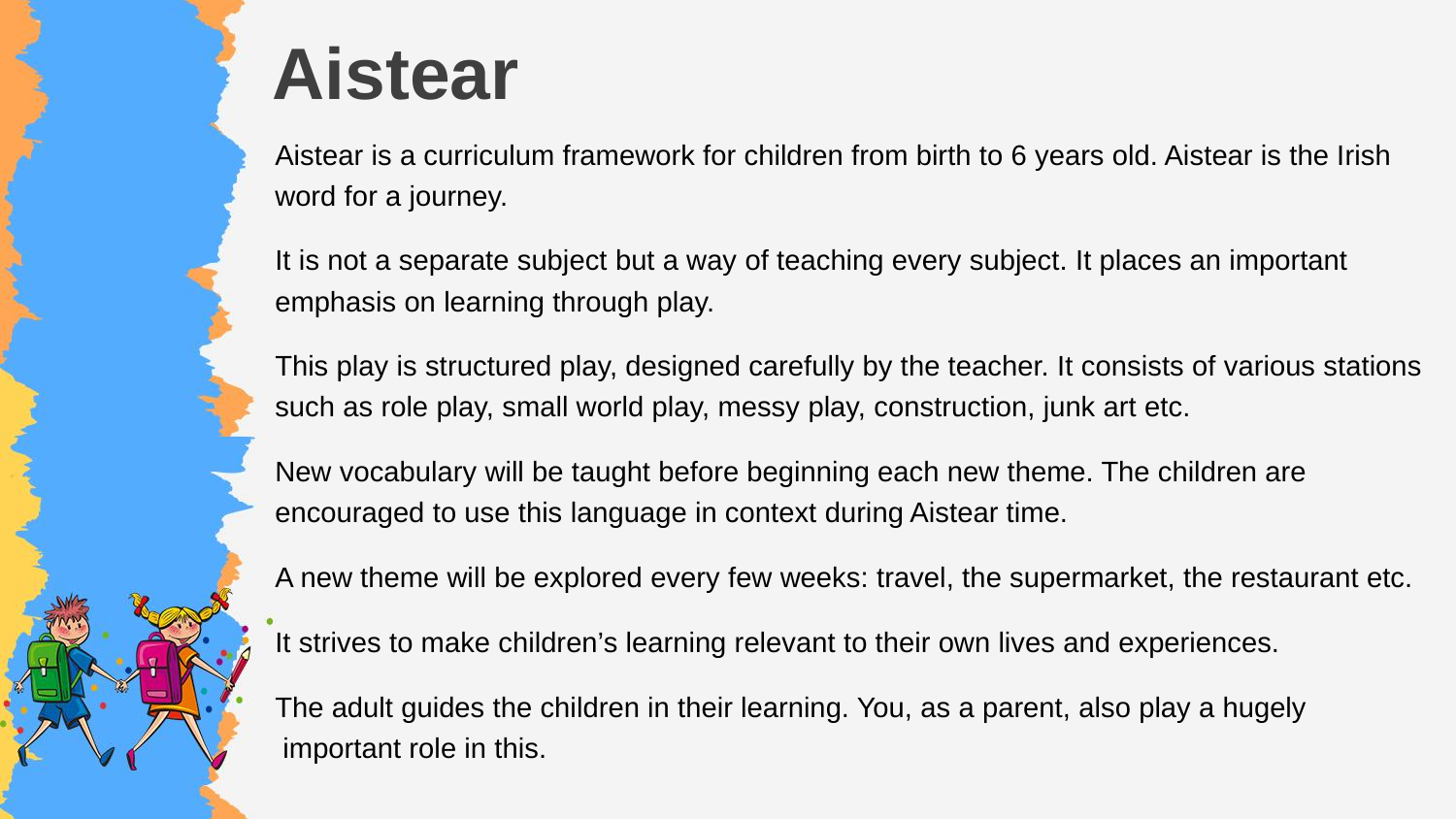

# Aistear
Aistear is a curriculum framework for children from birth to 6 years old. Aistear is the Irish   word for a journey.
It is not a separate subject but a way of teaching every subject. It places an important         emphasis on learning through play.
This play is structured play, designed carefully by the teacher. It consists of various stations such as role play, small world play, messy play, construction, junk art etc.
New vocabulary will be taught before beginning each new theme. The children are              encouraged to use this language in context during Aistear time.
A new theme will be explored every few weeks: travel, the supermarket, the restaurant etc.
It strives to make children’s learning relevant to their own lives and experiences.
The adult guides the children in their learning. You, as a parent, also play a hugely                important role in this.